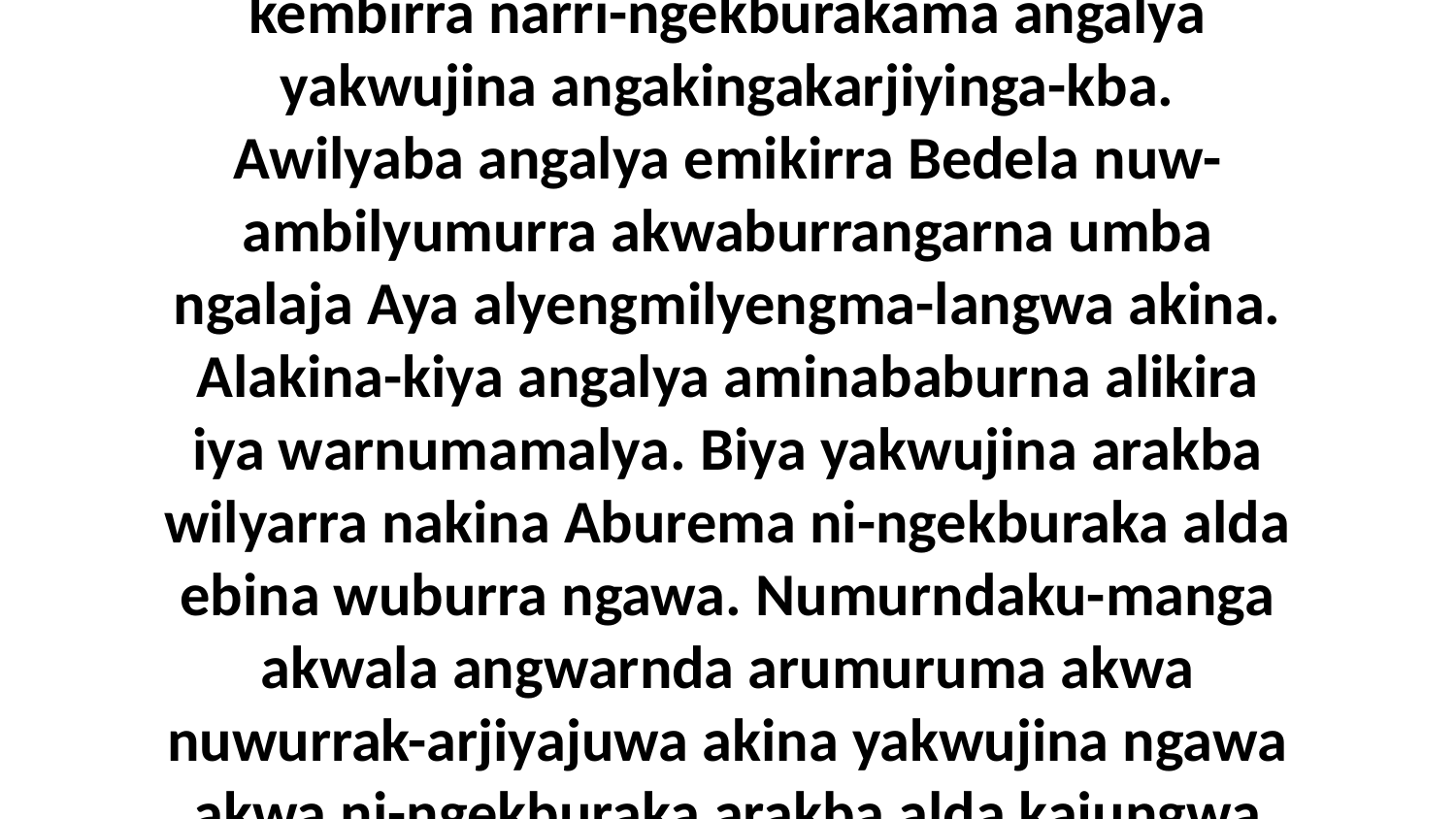

8 Yadikina kembirra namurndaki-likena arakba wurrakina Aburema-murriya nuw-angkarrinu-murruwa arrirra dalada, akwa kembirra narri-ngekburakama angalya yakwujina angakingakarjiyinga-kba. Awilyaba angalya emikirra Bedela nuw-ambilyumurra akwaburrangarna umba ngalaja Aya alyengmilyengma-langwa akina. Alakina-kiya angalya aminababurna alikira iya warnumamalya. Biya yakwujina arakba wilyarra nakina Aburema ni-ngekburaka alda ebina wuburra ngawa. Numurndaku-manga akwala angwarnda arumuruma akwa nuwurrak-arjiyajuwa akina yakwujina ngawa akwa ni-ngekburaka arakba alda kajungwa neniku-buriyami-yada nakina Yaweyu-wa. Akwa neni-yangmarngkwajuwa nakina enuwa-wa-da.